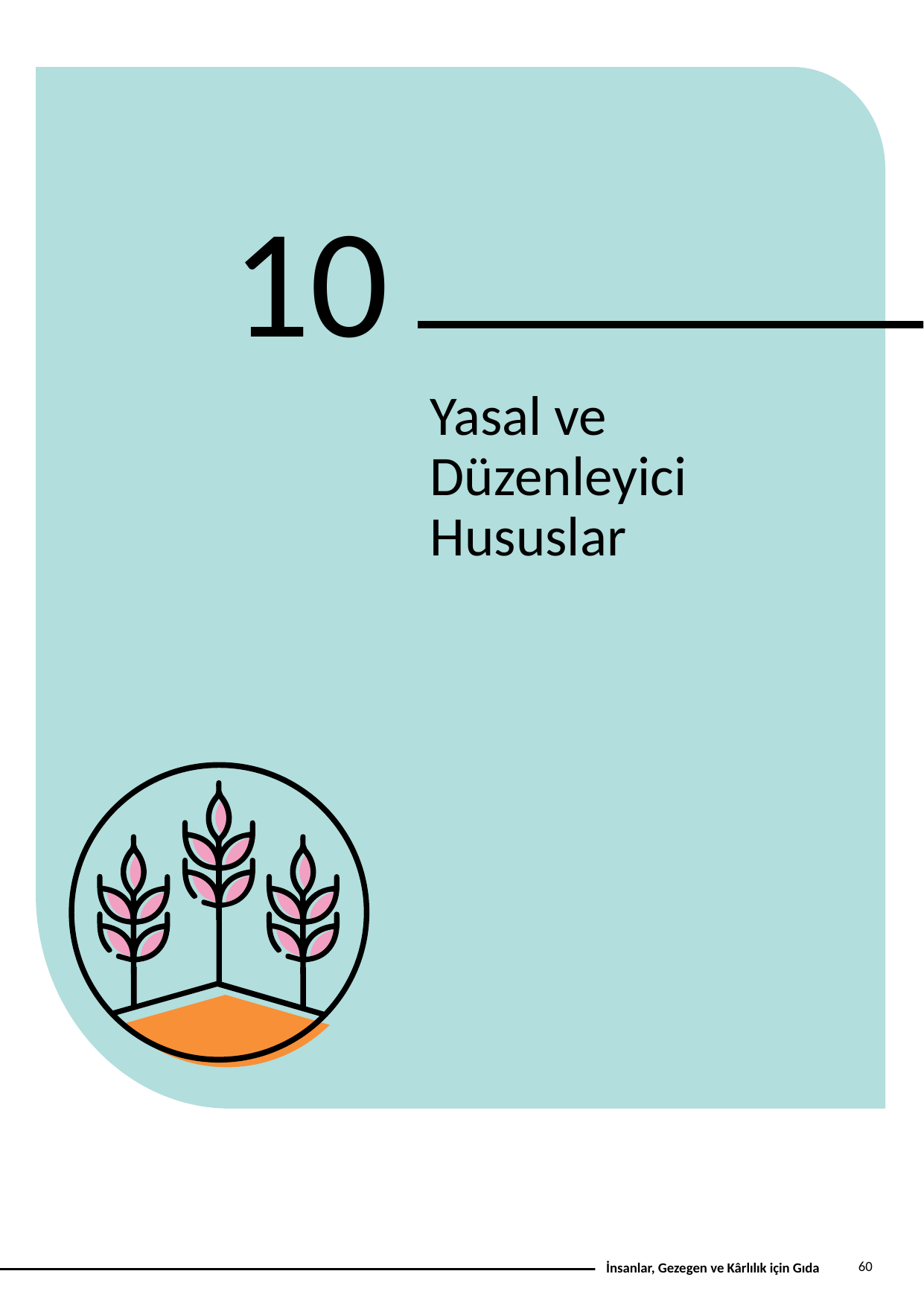

10
Yasal ve Düzenleyici Hususlar
60
İnsanlar, Gezegen ve Kârlılık için Gıda